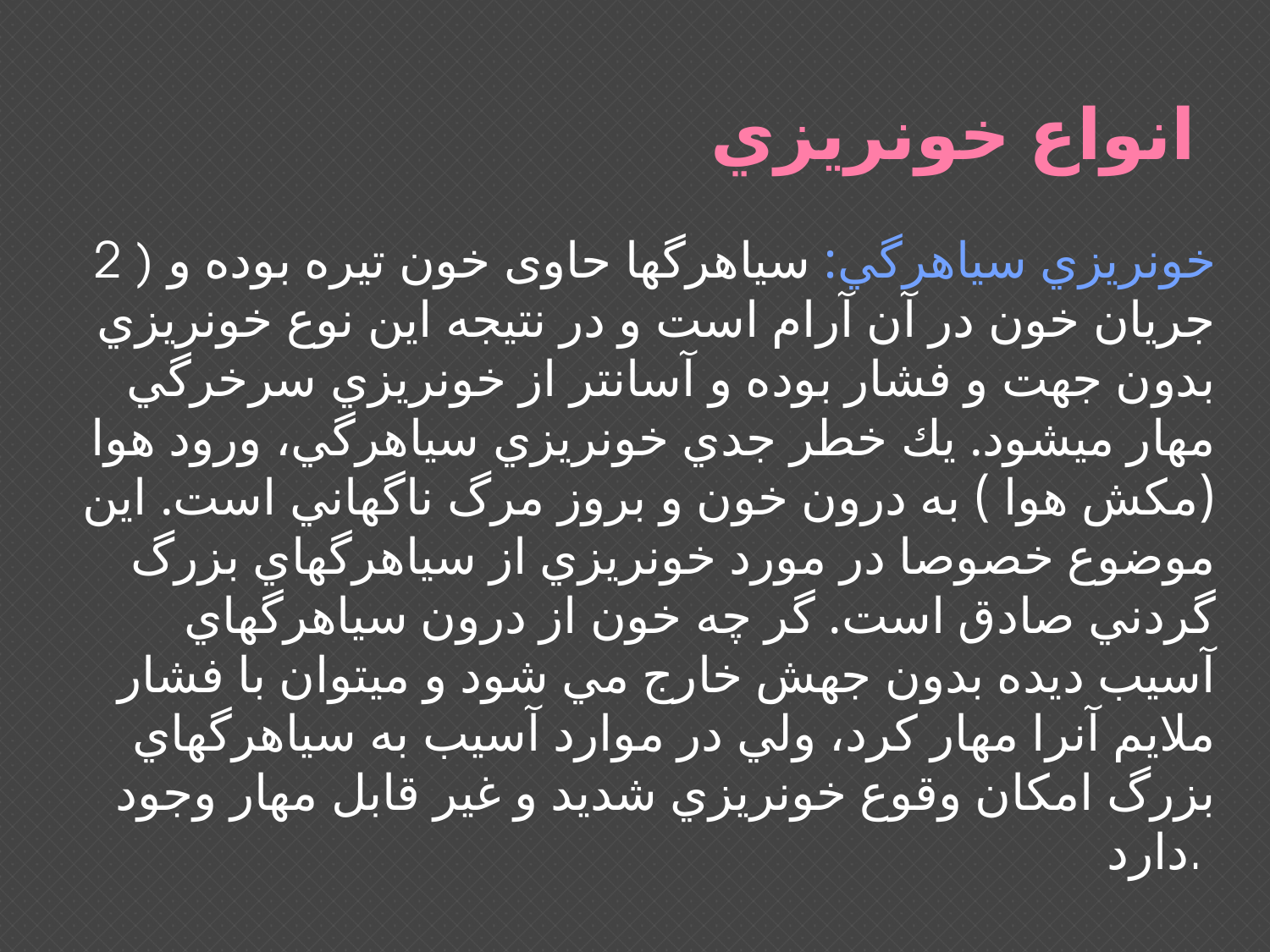

انواع خونريزي
  2 ) خونريزي سياهرگي: سياهرگها حاوی خون تيره بوده و جريان خون در آن آرام است و در نتيجه اين نوع خونريزي بدون جهت و فشار بوده و آسانتر از خونريزي سرخرگي مهار ميشود. يك خطر جدي خونريزي سياهرگي، ورود هوا (مكش هوا ) به درون خون و بروز مرگ ناگهاني است. اين موضوع خصوصا در مورد خونريزي از سياهرگهاي بزرگ گردني صادق است. گر چه خون از درون سياهرگهاي آسيب ديده بدون جهش خارج مي شود و ميتوان با فشار ملايم آنرا مهار كرد، ولي در موارد آسيب به سياهرگهاي بزرگ امكان وقوع خونريزي شديد و غير قابل مهار وجود دارد.